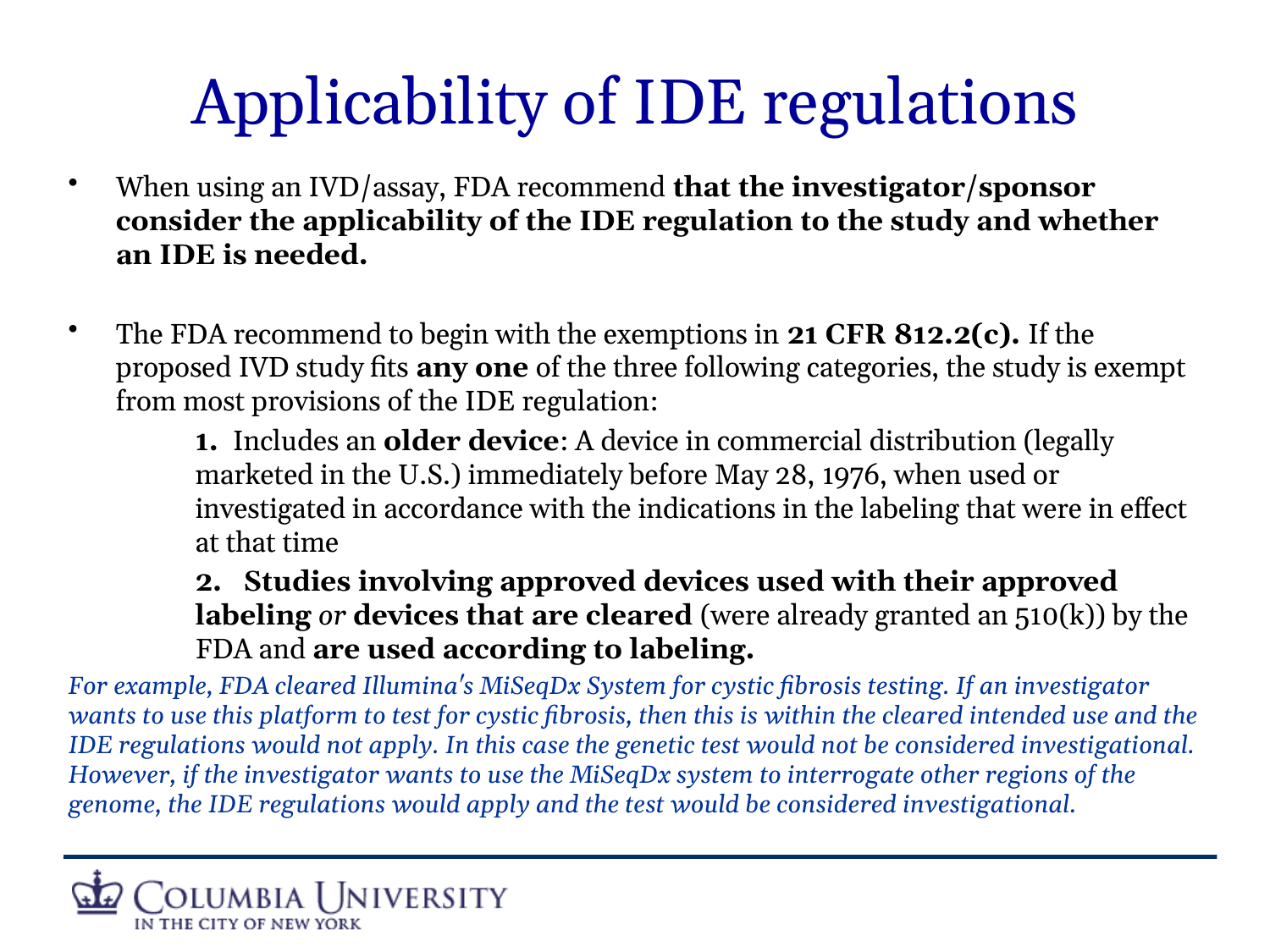

# Applicability of IDE regulations
When using an IVD/assay, FDA recommend that the investigator/sponsor consider the applicability of the IDE regulation to the study and whether an IDE is needed.

The FDA recommend to begin with the exemptions in 21 CFR 812.2(c). If the proposed IVD study fits any one of the three following categories, the study is exempt from most provisions of the IDE regulation:
	1.  Includes an older device: A device in commercial distribution (legally 	marketed in the U.S.) immediately before May 28, 1976, when used or 		investigated in accordance with the indications in the labeling that were in effect 	at that time
	2.   Studies involving approved devices used with their approved 	labeling or devices that are cleared (were already granted an 510(k)) by the 	FDA and are used according to labeling.
For example, FDA cleared Illumina's MiSeqDx System for cystic fibrosis testing. If an investigator wants to use this platform to test for cystic fibrosis, then this is within the cleared intended use and the IDE regulations would not apply. In this case the genetic test would not be considered investigational. However, if the investigator wants to use the MiSeqDx system to interrogate other regions of the genome, the IDE regulations would apply and the test would be considered investigational.